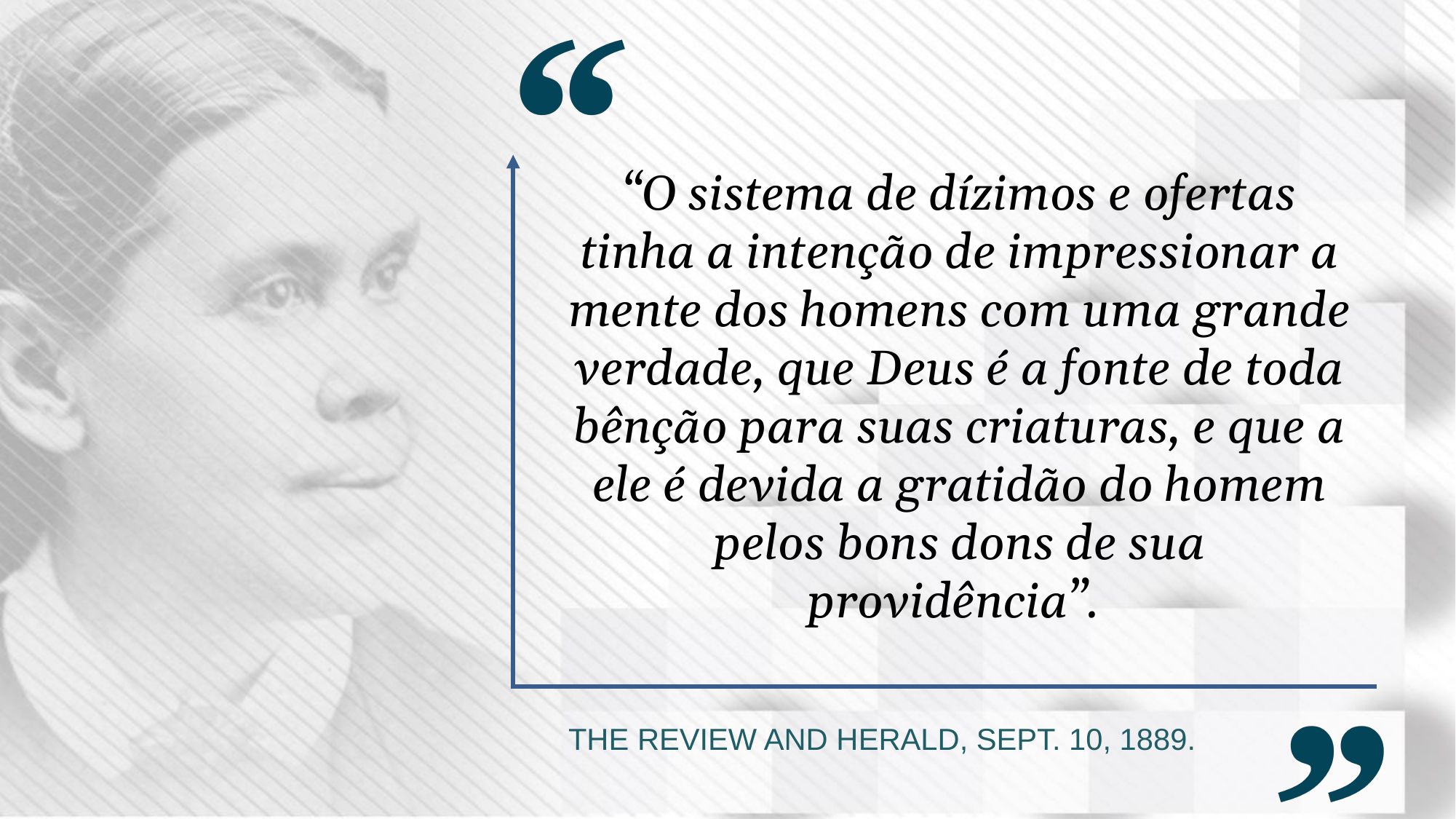

“O sistema de dízimos e ofertas tinha a intenção de impressionar a mente dos homens com uma grande verdade, que Deus é a fonte de toda bênção para suas criaturas, e que a ele é devida a gratidão do homem pelos bons dons de sua providência”.
The Review and Herald, Sept. 10, 1889.